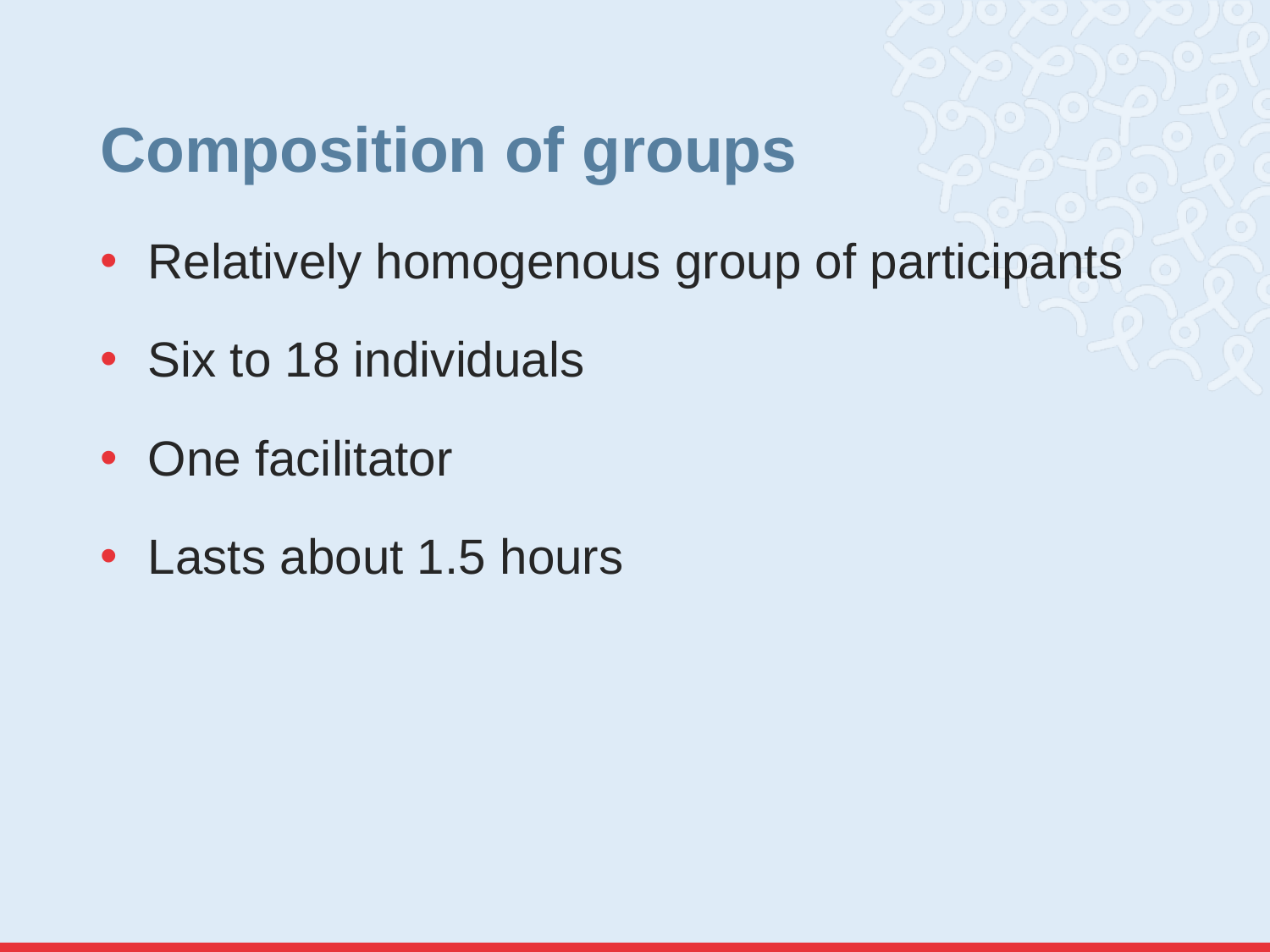

# Composition of groups
Relatively homogenous group of participants
Six to 18 individuals
One facilitator
Lasts about 1.5 hours